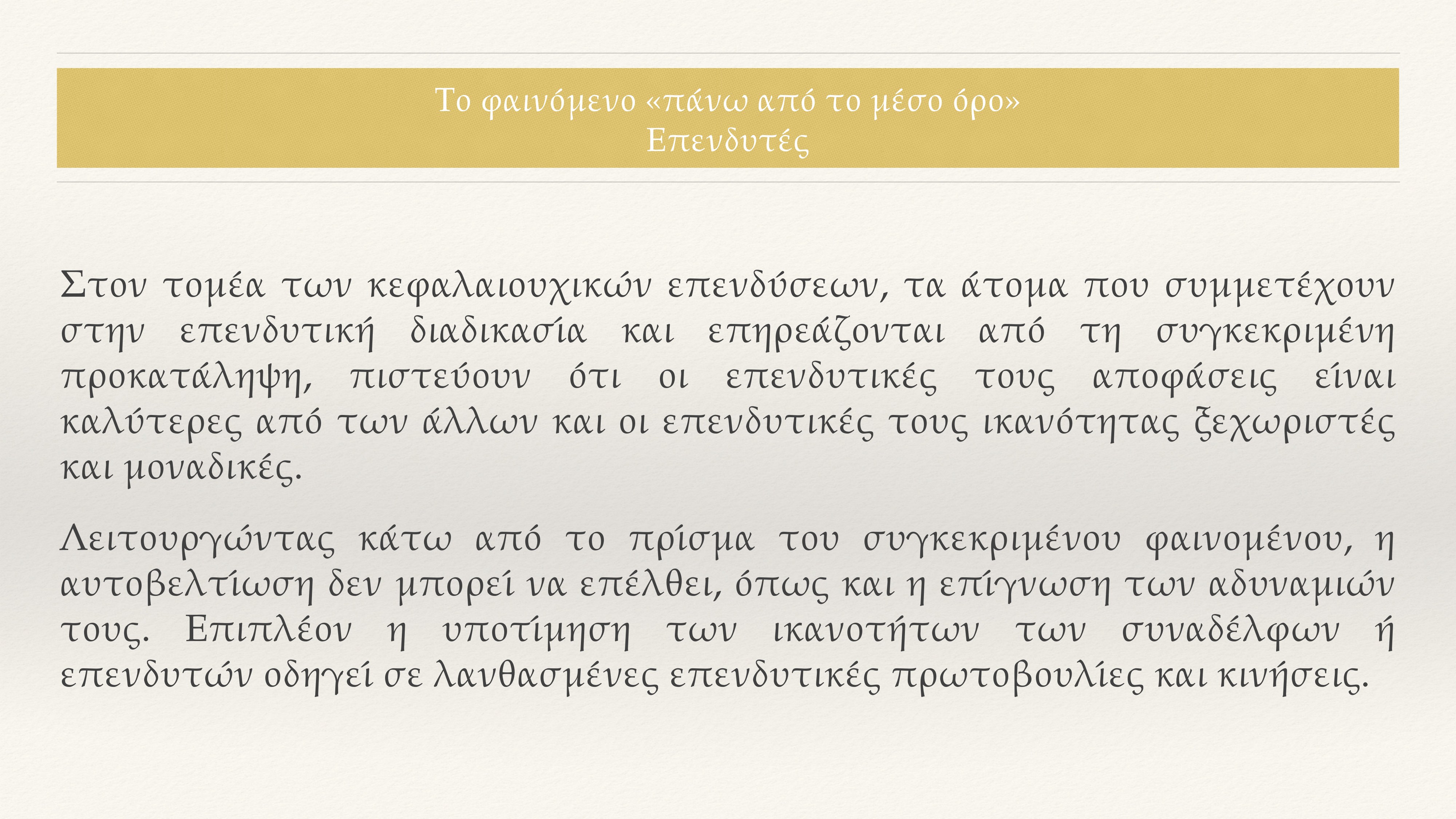

# Το φαινόμενο «πάνω από το μέσο όρο»
Επενδυτές
Στον τομέα των κεφαλαιουχικών επενδύσεων, τα άτομα που συμμετέχουν στην επενδυτική διαδικασία και επηρεάζονται από τη συγκεκριμένη προκατάληψη, πιστεύουν ότι οι επενδυτικές τους αποφάσεις είναι καλύτερες από των άλλων και οι επενδυτικές τους ικανότητας ξεχωριστές και μοναδικές.
Λειτουργώντας κάτω από το πρίσμα του συγκεκριμένου φαινομένου, η αυτοβελτίωση δεν μπορεί να επέλθει, όπως και η επίγνωση των αδυναμιών τους. Επιπλέον η υποτίμηση των ικανοτήτων των συναδέλφων ή επενδυτών οδηγεί σε λανθασμένες επενδυτικές πρωτοβουλίες και κινήσεις.